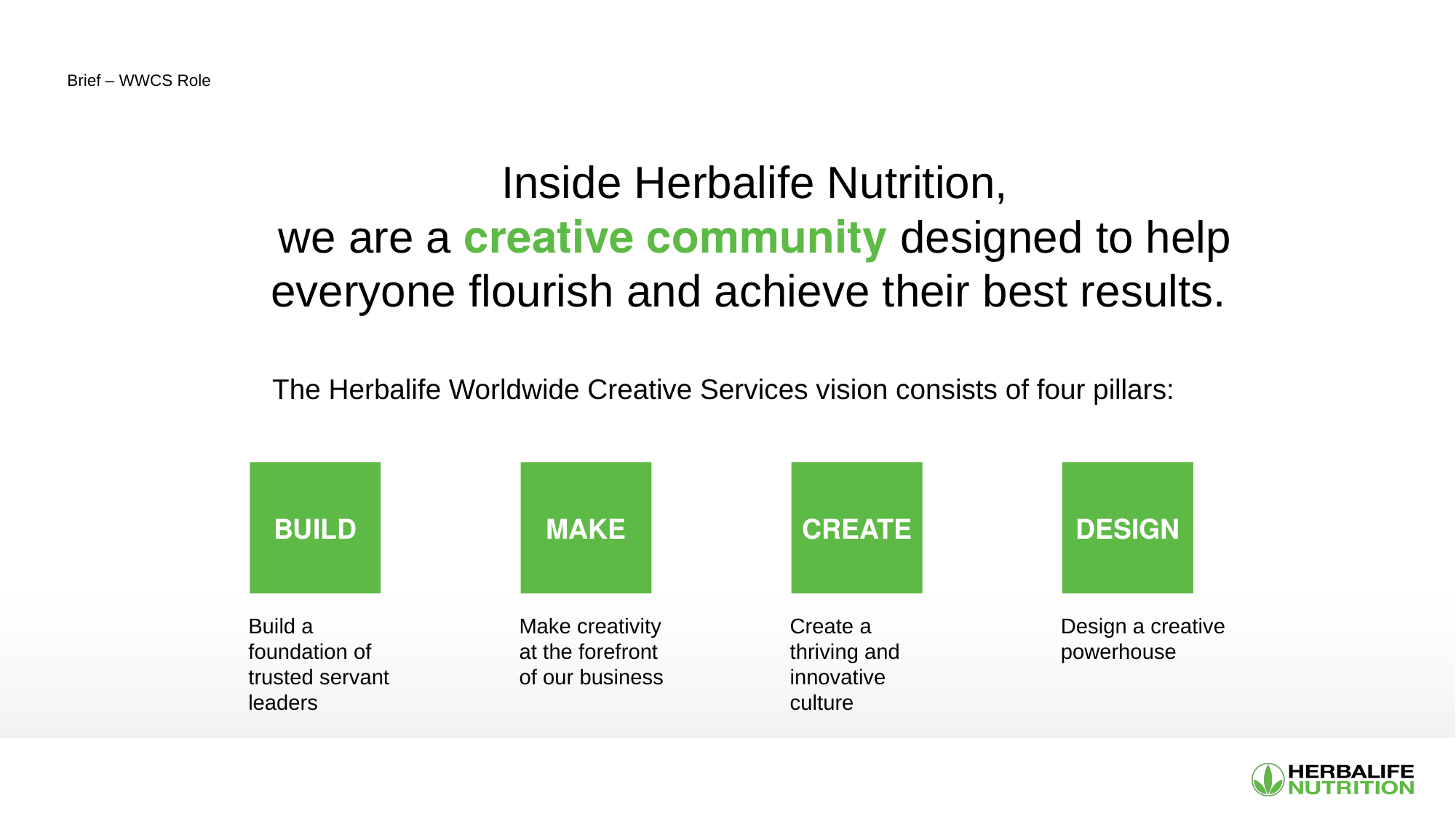

# Brief – WWCS Role
Inside Herbalife Nutrition,
we are a creative community designed to help everyone flourish and achieve their best results.

The Herbalife Worldwide Creative Services vision consists of four pillars:
BUILD
MAKE
CREATE
DESIGN
Build a foundation of trusted servant leaders
Make creativity at the forefront of our business
Create a thriving and innovative culture
Design a creative powerhouse